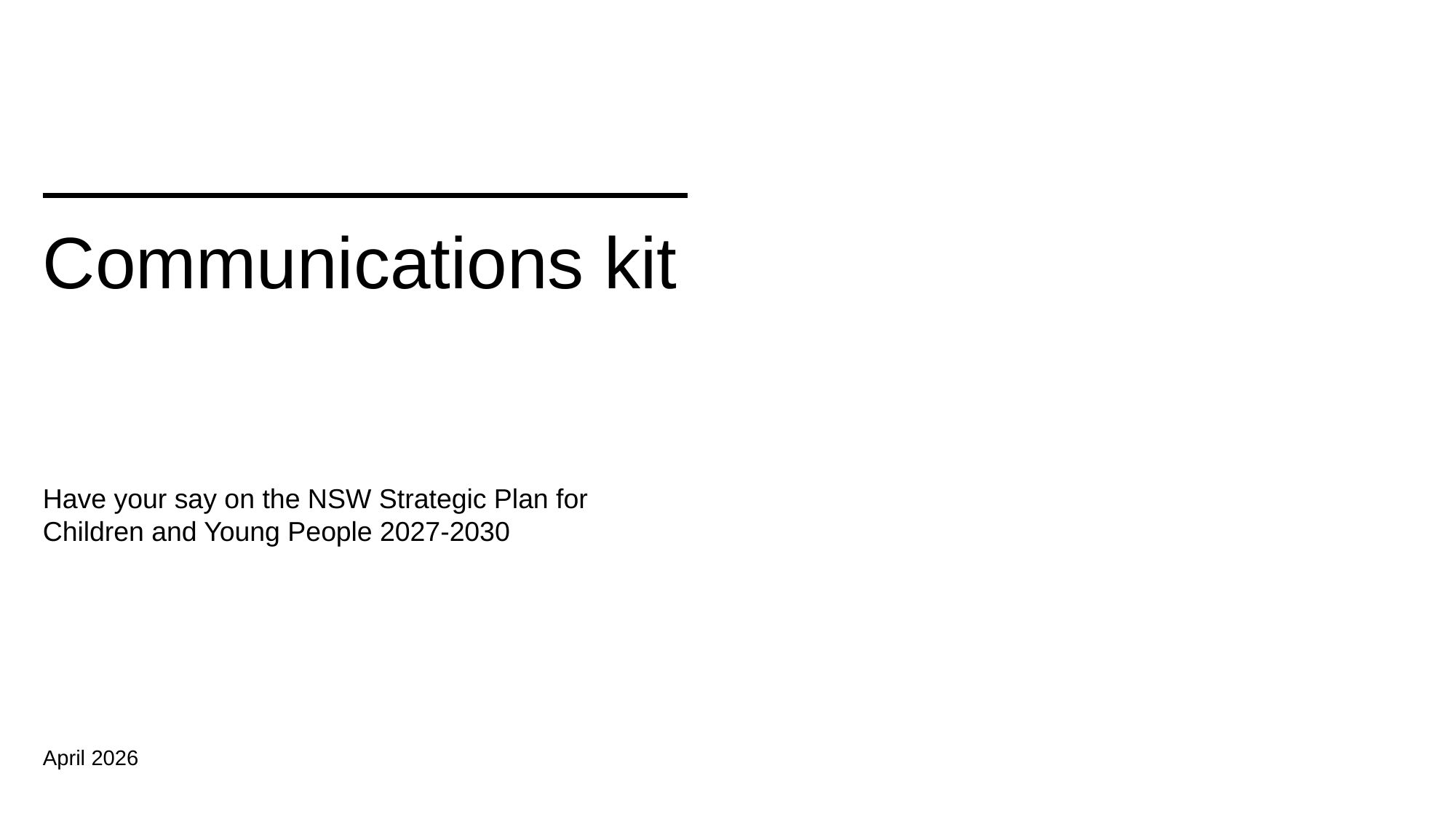

# Communications kit
Have your say on the NSW Strategic Plan for Children and Young People 2027-2030
April 2026